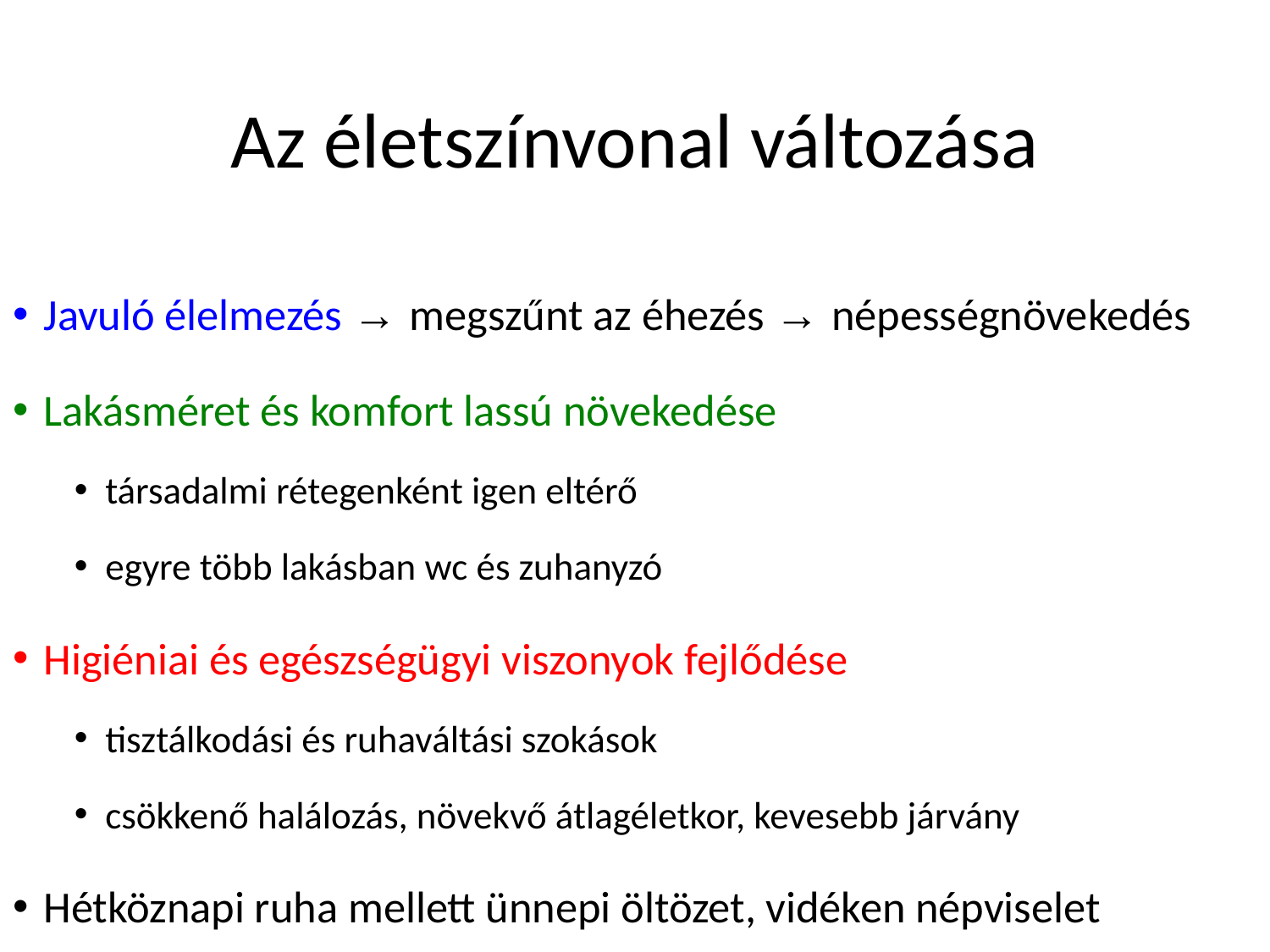

# Az életszínvonal változása
Javuló élelmezés → megszűnt az éhezés → népességnövekedés
Lakásméret és komfort lassú növekedése
társadalmi rétegenként igen eltérő
egyre több lakásban wc és zuhanyzó
Higiéniai és egészségügyi viszonyok fejlődése
tisztálkodási és ruhaváltási szokások
csökkenő halálozás, növekvő átlagéletkor, kevesebb járvány
Hétköznapi ruha mellett ünnepi öltözet, vidéken népviselet